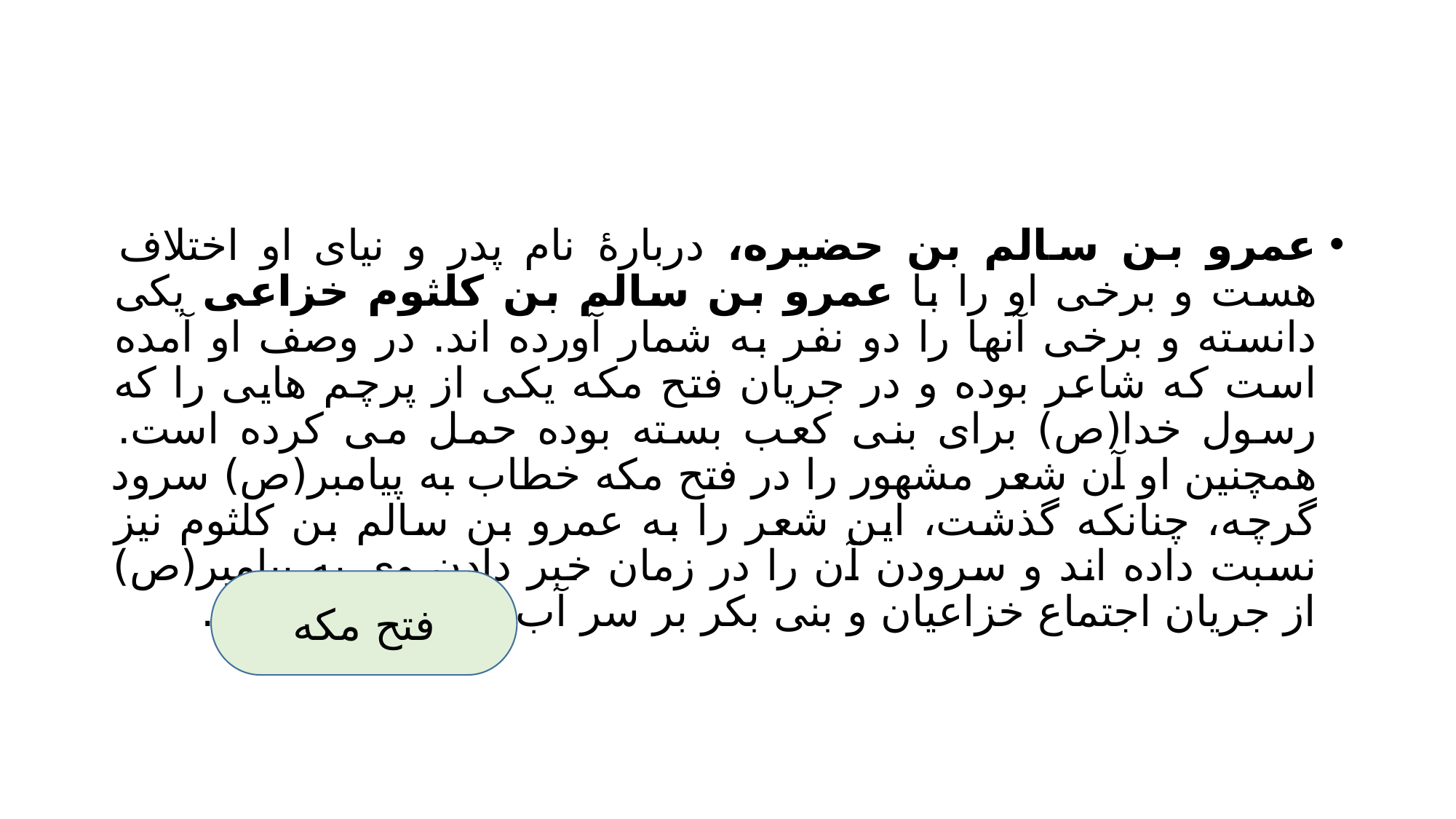

#
عمرو بن سالم بن حضیره، دربارۀ نام پدر و نیای او اختلاف هست و برخی او را با عمرو بن سالم بن کلثوم خزاعی یکی دانسته و برخی آنها را دو نفر به شمار آورده اند. در وصف او آمده است که شاعر بوده و در جریان فتح مکه یکی از پرچم هایی را که رسول خدا(ص) برای بنی کعب بسته بوده حمل می کرده است. همچنین او آن شعر مشهور را در فتح مکه خطاب به پیامبر(ص) سرود گرچه، چنانکه گذشت، این شعر را به عمرو بن سالم بن کلثوم نیز نسبت داده اند و سرودن آن را در زمان خبر دادن وی به پیامبر(ص) از جریان اجتماع خزاعیان و بنی بکر بر سر آب وتیر  دانسته اند.

فتح مکه